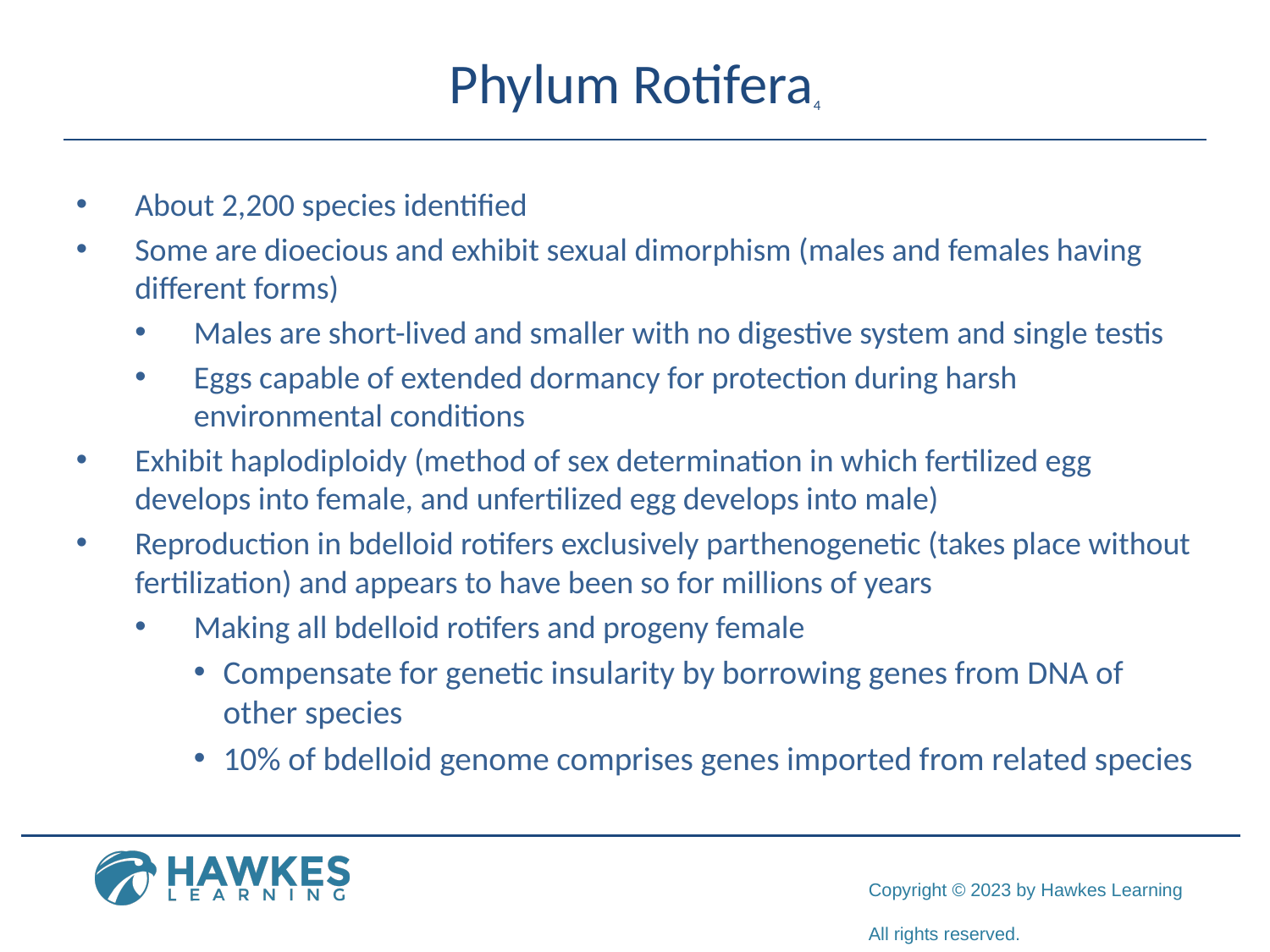

# Phylum Rotifera4
About 2,200 species identified
Some are dioecious and exhibit sexual dimorphism (males and females having different forms)
Males are short-lived and smaller with no digestive system and single testis
Eggs capable of extended dormancy for protection during harsh environmental conditions
Exhibit haplodiploidy (method of sex determination in which fertilized egg develops into female, and unfertilized egg develops into male)
Reproduction in bdelloid rotifers exclusively parthenogenetic (takes place without fertilization) and appears to have been so for millions of years
Making all bdelloid rotifers and progeny female
Compensate for genetic insularity by borrowing genes from DNA of other species
10% of bdelloid genome comprises genes imported from related species